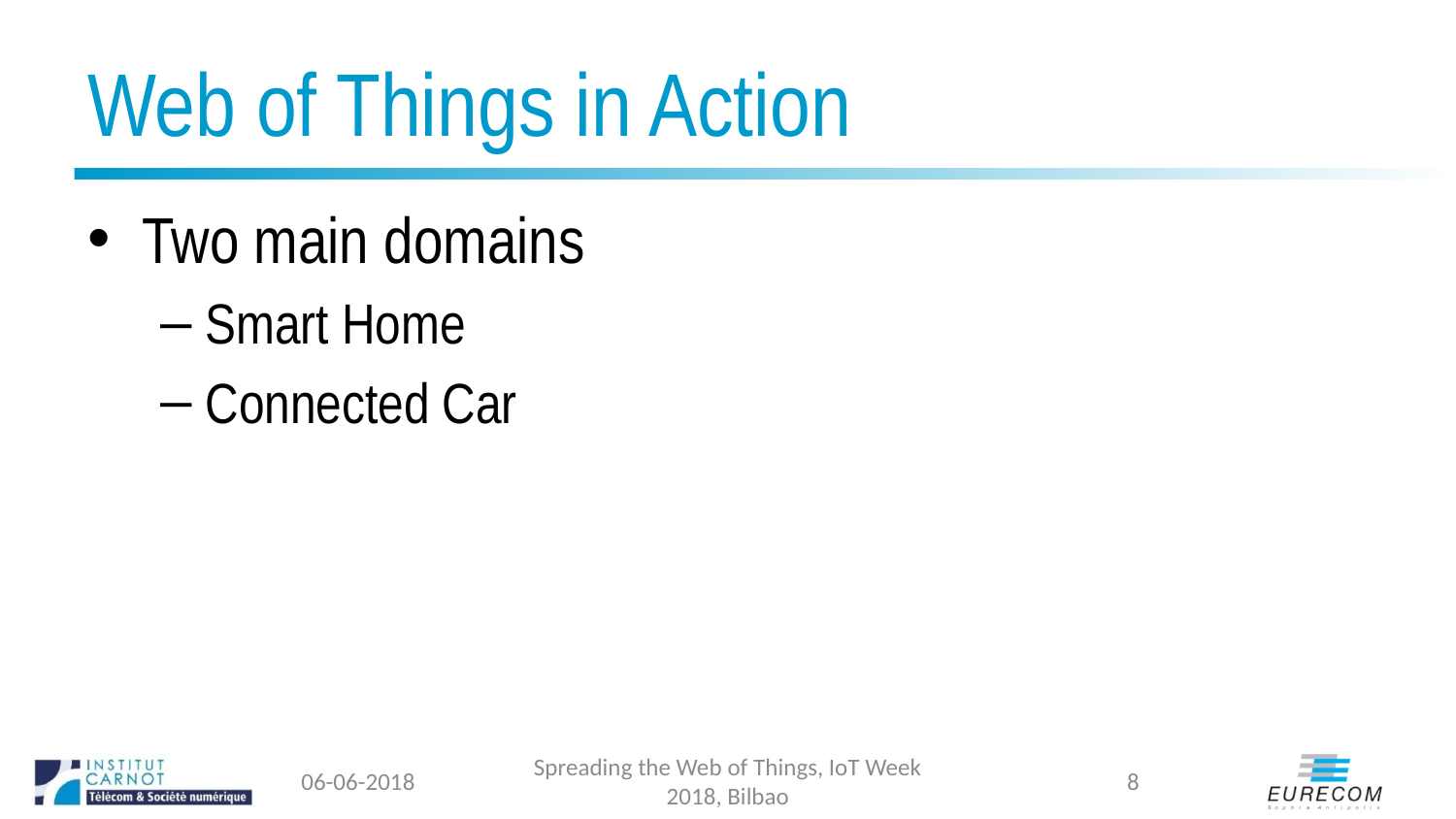

# Web of Things in Action
Two main domains
Smart Home
Connected Car
06-06-2018
Spreading the Web of Things, IoT Week 2018, Bilbao
8